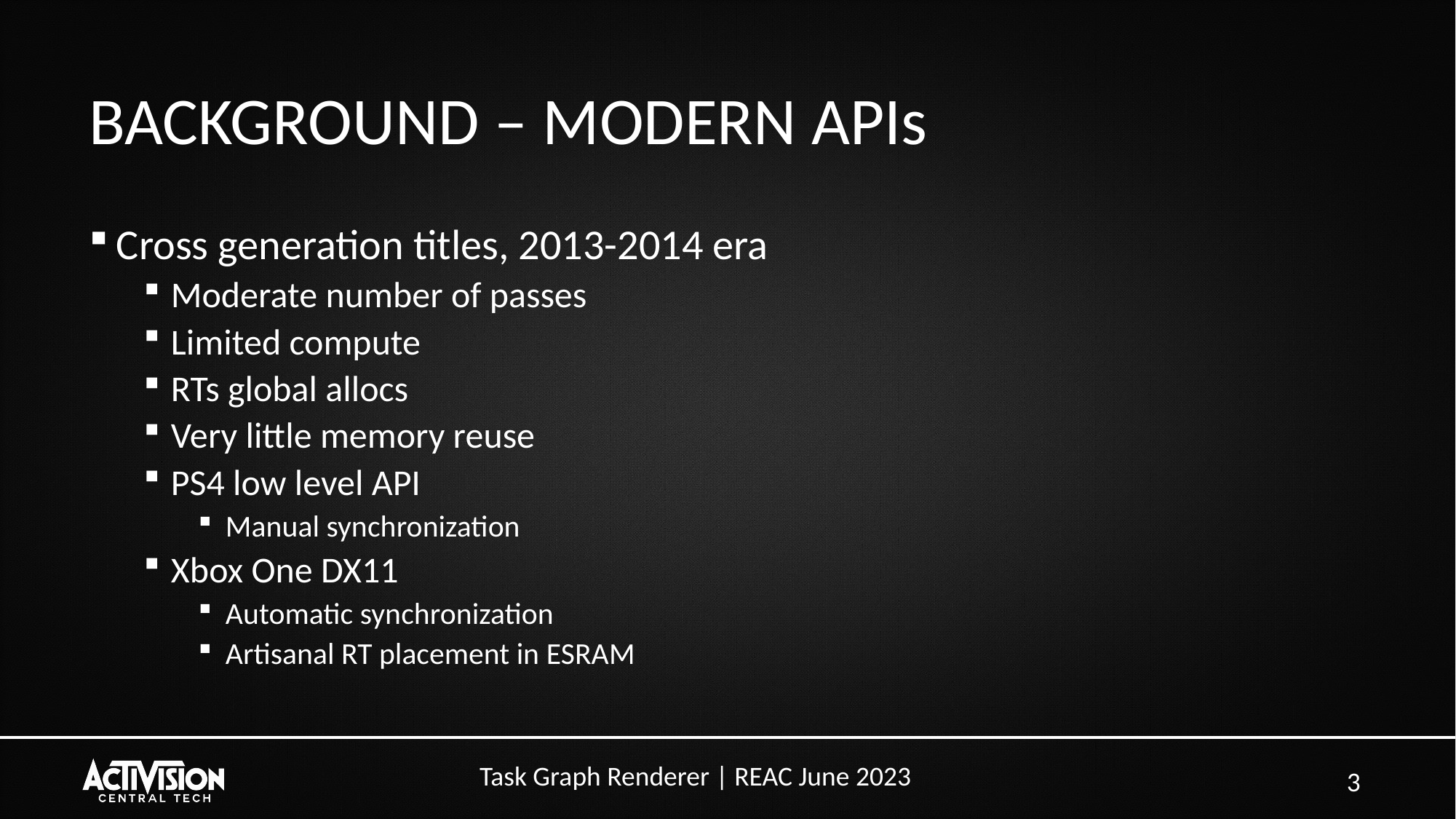

# BACKGROUND – MODERN APIs
Cross generation titles, 2013-2014 era
Moderate number of passes
Limited compute
RTs global allocs
Very little memory reuse
PS4 low level API
Manual synchronization
Xbox One DX11
Automatic synchronization
Artisanal RT placement in ESRAM
3